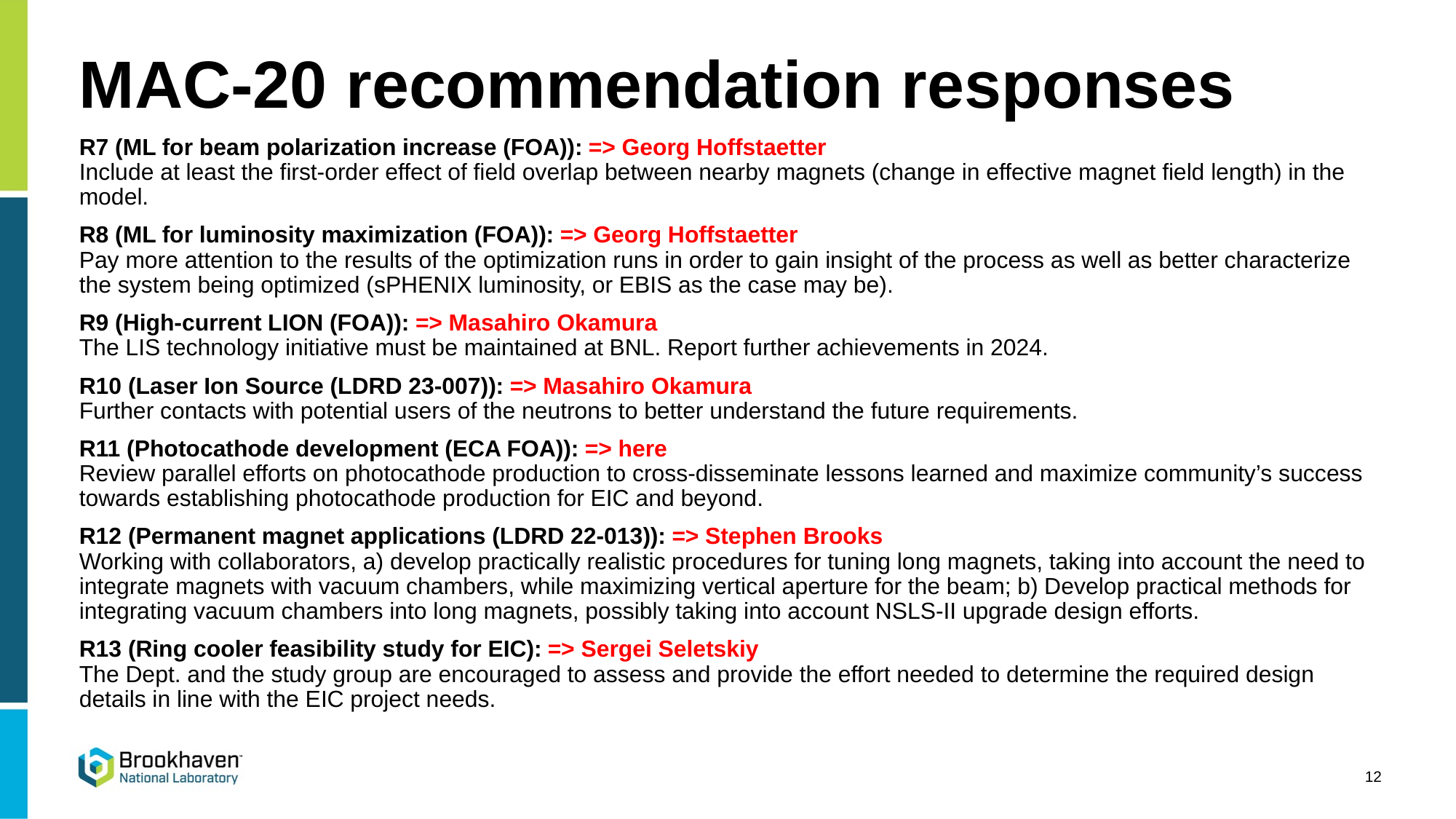

# MAC-20 recommendation responses
R7 (ML for beam polarization increase (FOA)): => Georg Hoffstaetter
Include at least the first-order effect of field overlap between nearby magnets (change in effective magnet field length) in the model.
R8 (ML for luminosity maximization (FOA)): => Georg Hoffstaetter
Pay more attention to the results of the optimization runs in order to gain insight of the process as well as better characterize the system being optimized (sPHENIX luminosity, or EBIS as the case may be).
R9 (High-current LION (FOA)): => Masahiro Okamura
The LIS technology initiative must be maintained at BNL. Report further achievements in 2024.
R10 (Laser Ion Source (LDRD 23-007)): => Masahiro Okamura
Further contacts with potential users of the neutrons to better understand the future requirements.
R11 (Photocathode development (ECA FOA)): => here
Review parallel efforts on photocathode production to cross-disseminate lessons learned and maximize community’s success towards establishing photocathode production for EIC and beyond.
R12 (Permanent magnet applications (LDRD 22-013)): => Stephen Brooks
Working with collaborators, a) develop practically realistic procedures for tuning long magnets, taking into account the need to integrate magnets with vacuum chambers, while maximizing vertical aperture for the beam; b) Develop practical methods for integrating vacuum chambers into long magnets, possibly taking into account NSLS-II upgrade design efforts.
R13 (Ring cooler feasibility study for EIC): => Sergei Seletskiy
The Dept. and the study group are encouraged to assess and provide the effort needed to determine the required design details in line with the EIC project needs.
12